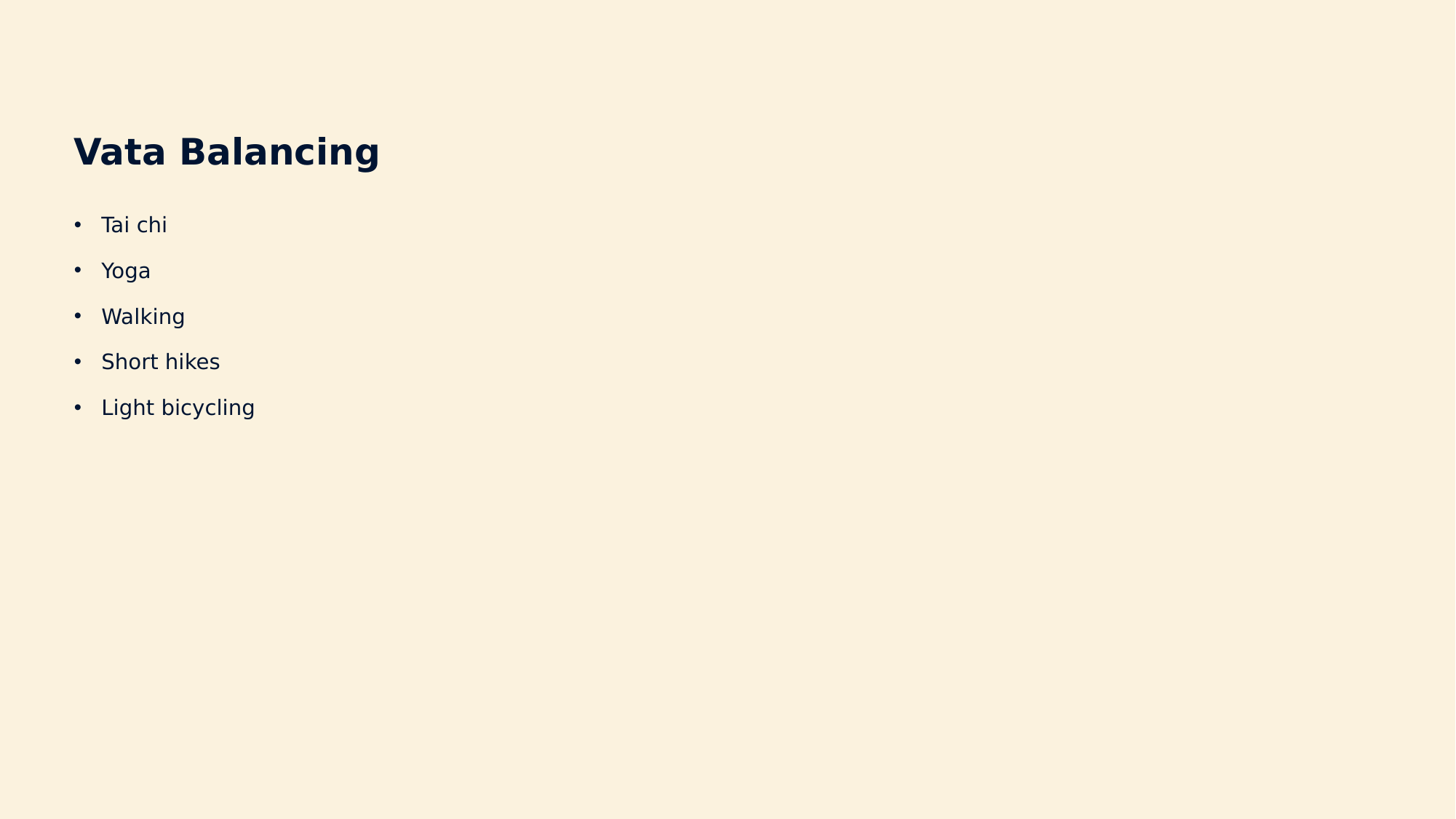

Vata Balancing
Tai chi
Yoga
Walking
Short hikes
Light bicycling